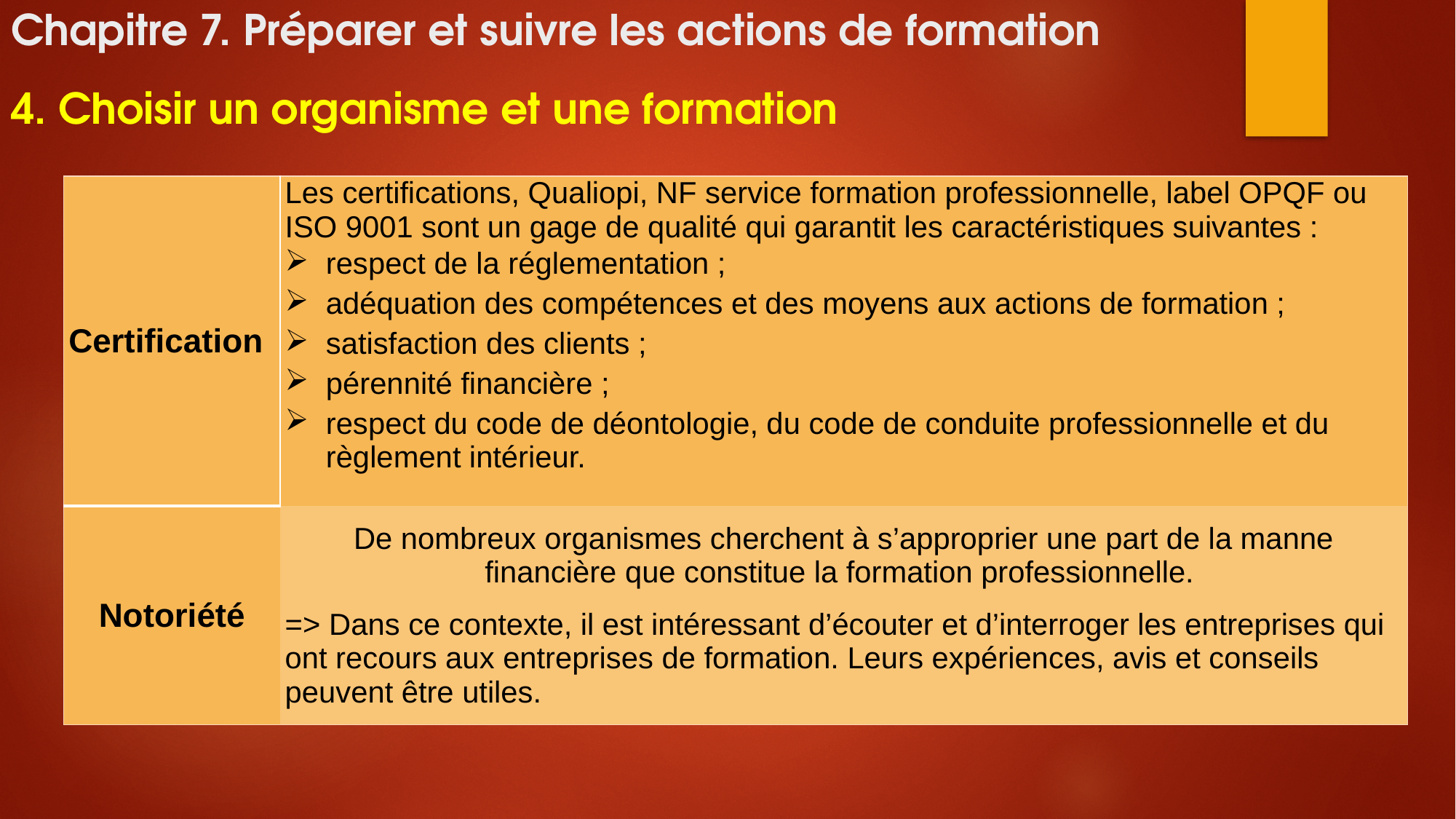

# Chapitre 7. Préparer et suivre les actions de formation
4. Choisir un organisme et une formation
| Certification | Les certifications, Qualiopi, NF service formation professionnelle, label OPQF ou ISO 9001 sont un gage de qualité qui garantit les caractéristiques suivantes : respect de la réglementation ; adéquation des compétences et des moyens aux actions de formation ; satisfaction des clients ; pérennité financière ; respect du code de déontologie, du code de conduite professionnelle et du règlement intérieur. |
| --- | --- |
| Notoriété | De nombreux organismes cherchent à s’approprier une part de la manne financière que constitue la formation professionnelle. => Dans ce contexte, il est intéressant d’écouter et d’interroger les entreprises qui ont recours aux entreprises de formation. Leurs expériences, avis et conseils peuvent être utiles. |